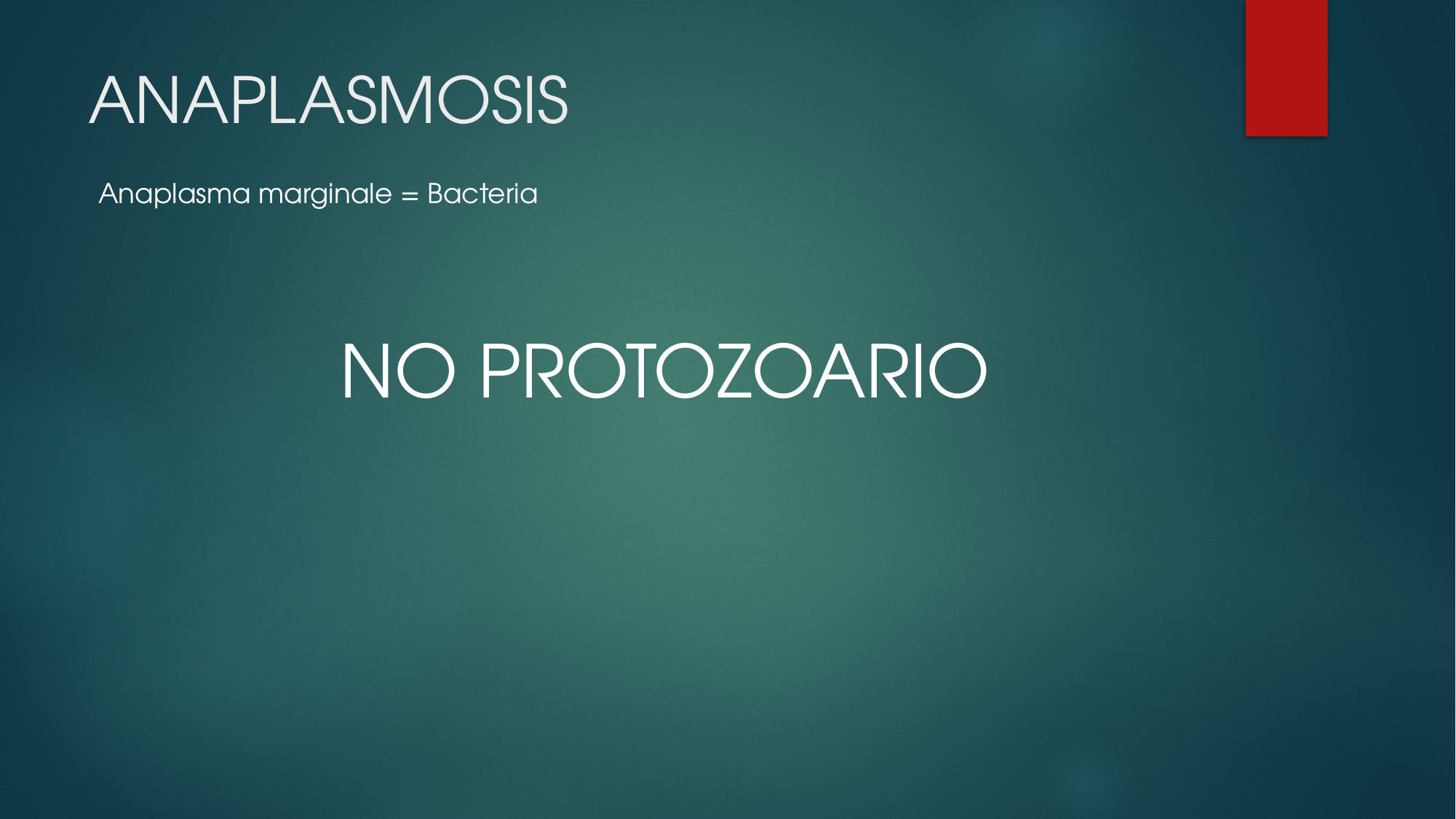

# ANAPLASMOSIS
Anaplasma marginale = Bacteria
NO PROTOZOARIO